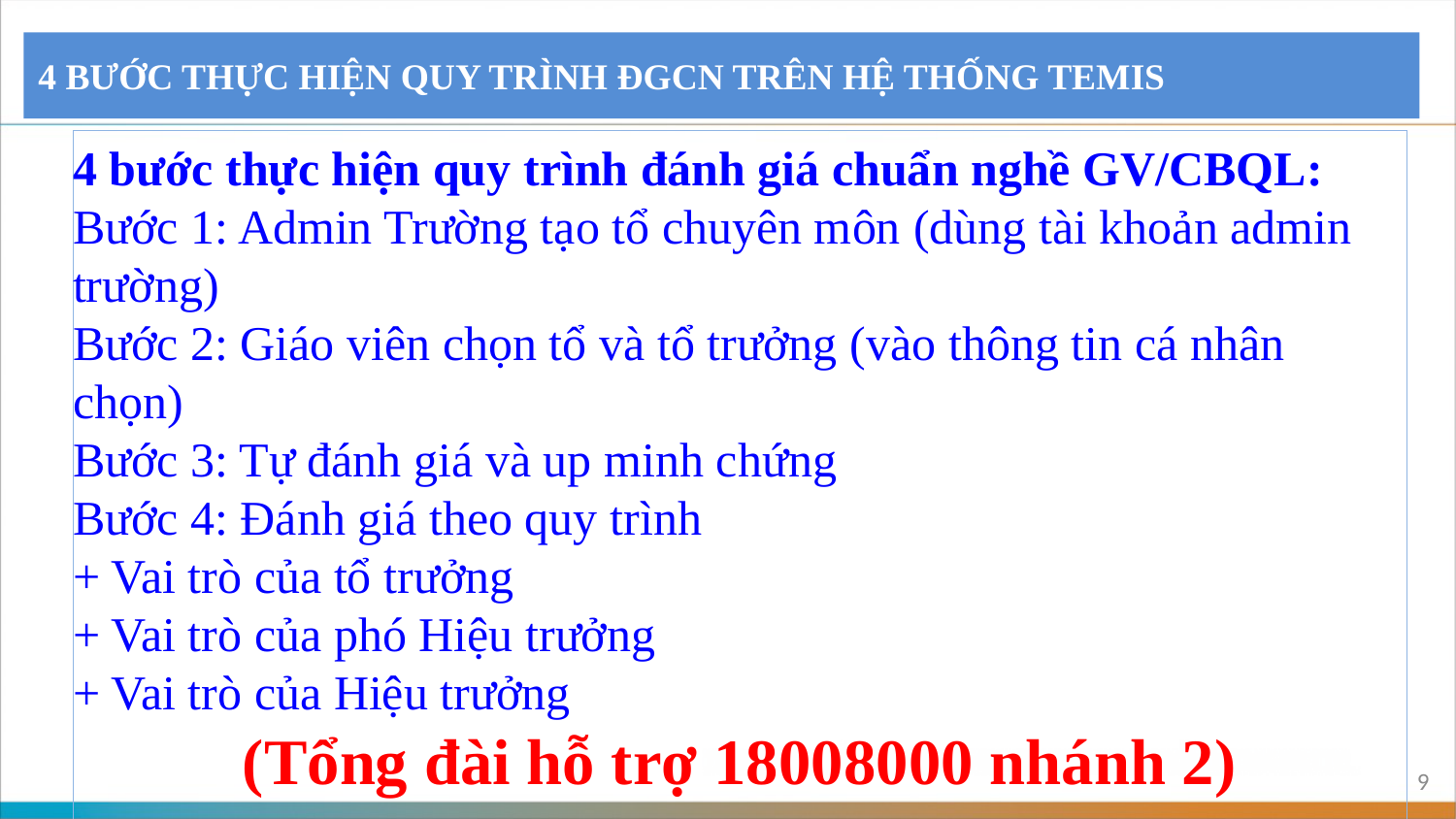

4 BƯỚC THỰC HIỆN QUY TRÌNH ĐGCN TRÊN HỆ THỐNG TEMIS
4 bước thực hiện quy trình đánh giá chuẩn nghề GV/CBQL:
Bước 1: Admin Trường tạo tổ chuyên môn (dùng tài khoản admin trường)
Bước 2: Giáo viên chọn tổ và tổ trưởng (vào thông tin cá nhân chọn)
Bước 3: Tự đánh giá và up minh chứng
Bước 4: Đánh giá theo quy trình
+ Vai trò của tổ trưởng
+ Vai trò của phó Hiệu trưởng
+ Vai trò của Hiệu trưởng
(Tổng đài hỗ trợ 18008000 nhánh 2)

9